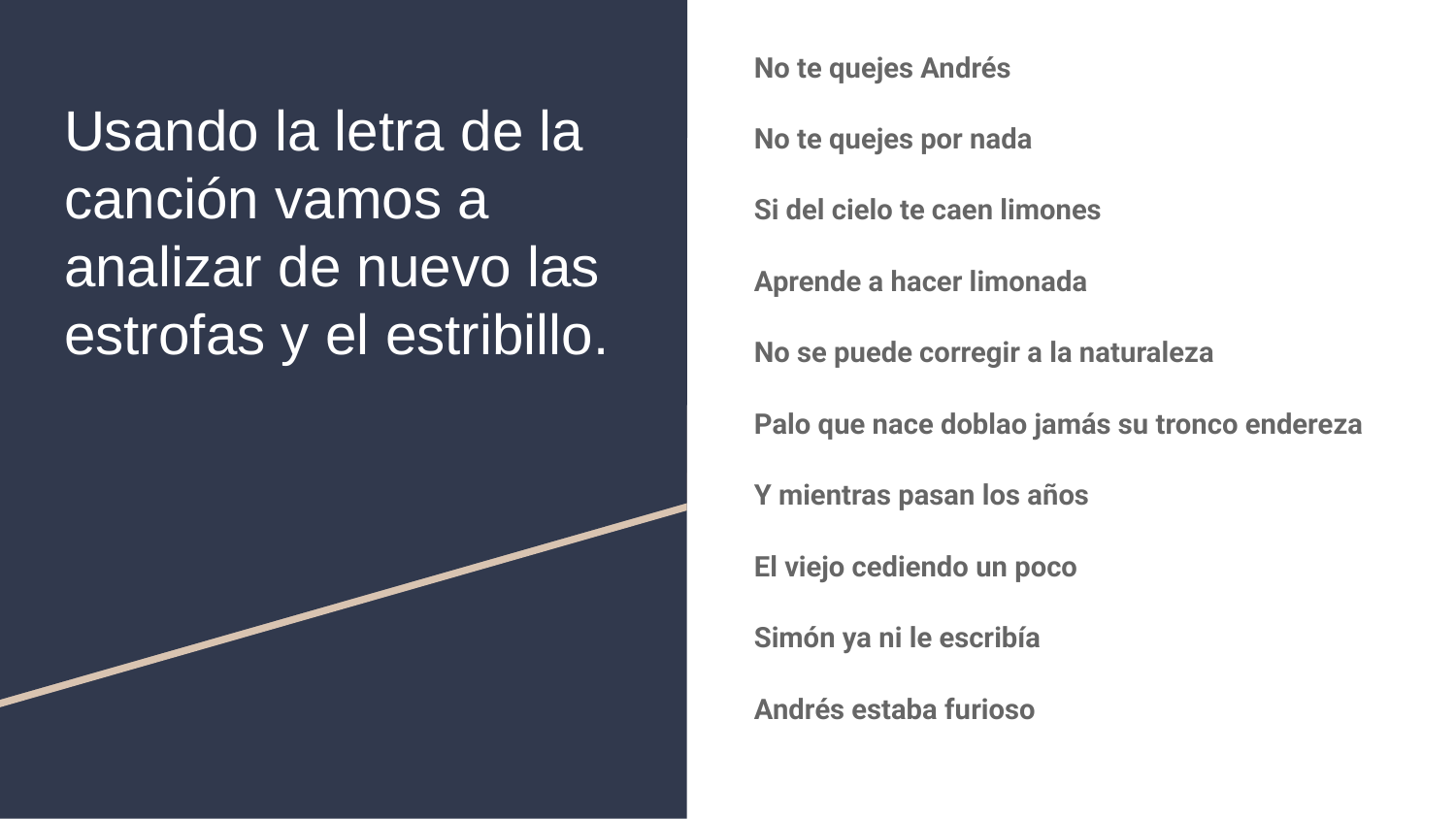

No te quejes Andrés
No te quejes por nada
Si del cielo te caen limones
Aprende a hacer limonada
No se puede corregir a la naturaleza
Palo que nace doblao jamás su tronco endereza
Y mientras pasan los años
El viejo cediendo un poco
Simón ya ni le escribía
Andrés estaba furioso

# Usando la letra de la canción vamos a analizar de nuevo las estrofas y el estribillo.